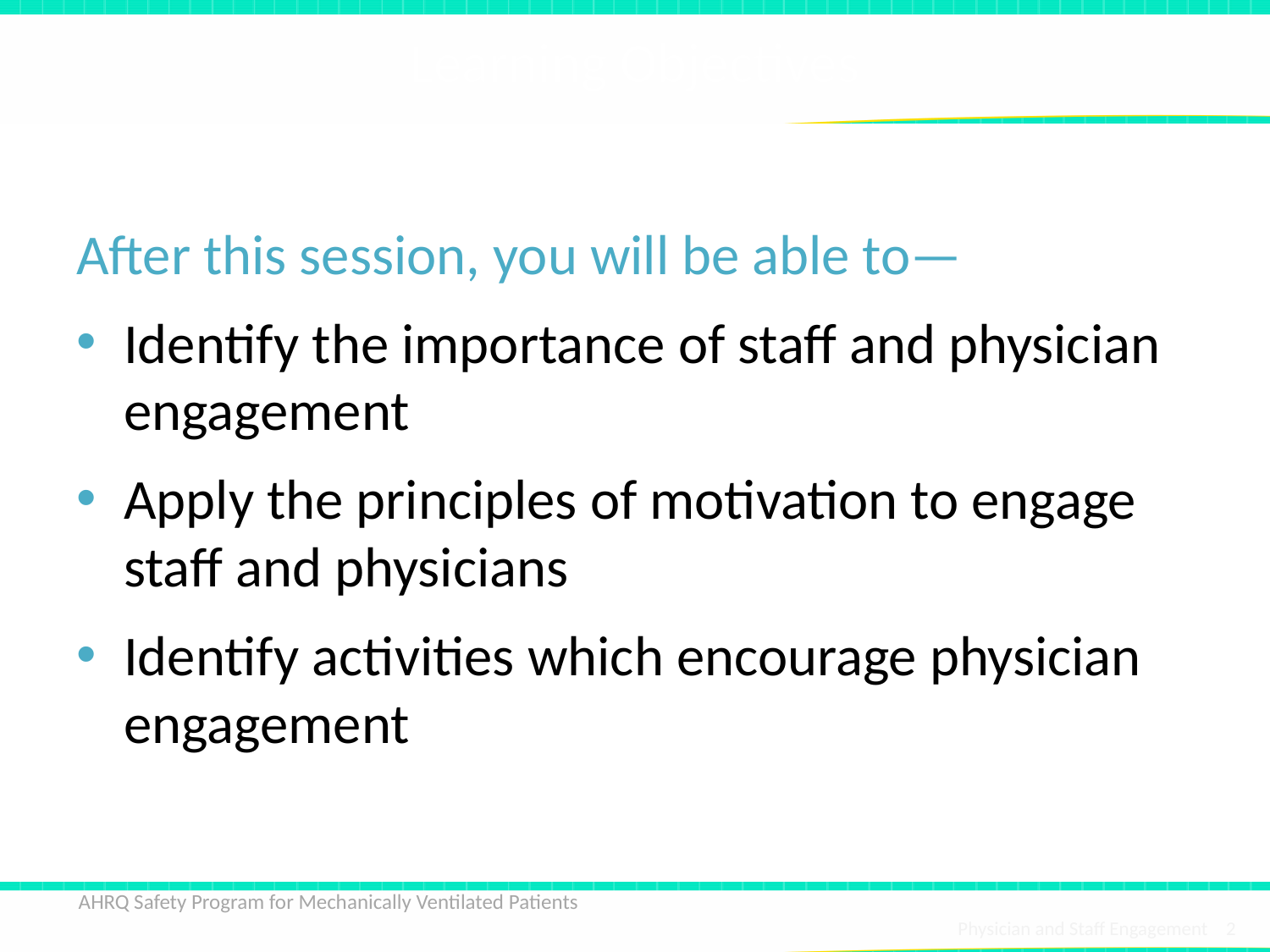

# Learning Objectives
After this session, you will be able to—
Identify the importance of staff and physician engagement
Apply the principles of motivation to engage staff and physicians
Identify activities which encourage physician engagement